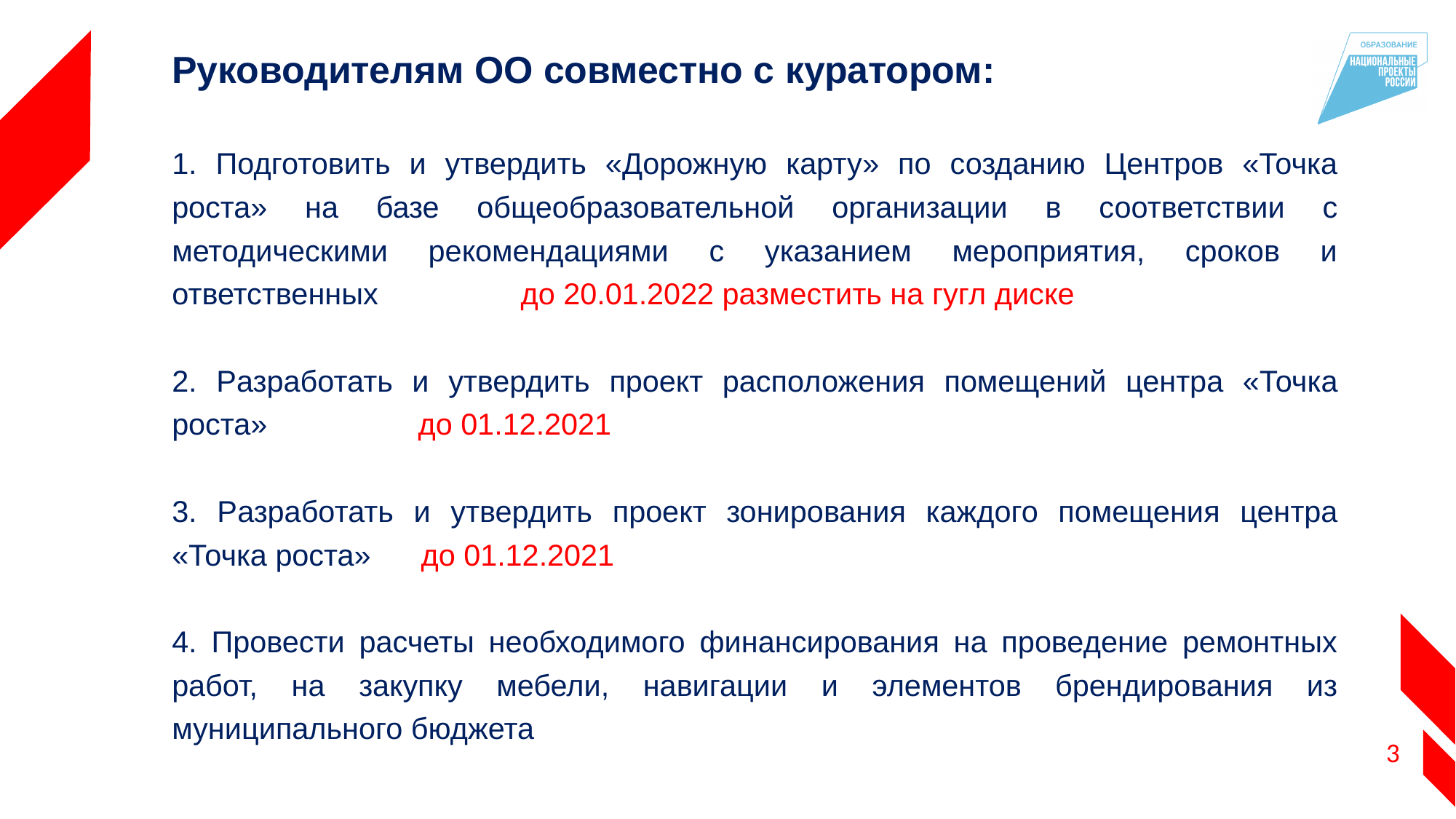

Руководителям ОО совместно с куратором:

1. Подготовить и утвердить «Дорожную карту» по созданию Центров «Точка роста» на базе общеобразовательной организации в соответствии с методическими рекомендациями с указанием мероприятия, сроков и ответственных                 до 20.01.2022 разместить на гугл диске

2. Разработать и утвердить проект расположения помещений центра «Точка роста»                  до 01.12.2021

3. Разработать и утвердить проект зонирования каждого помещения центра «Точка роста»      до 01.12.2021

4. Провести расчеты необходимого финансирования на проведение ремонтных работ, на закупку мебели, навигации и элементов брендирования из муниципального бюджета